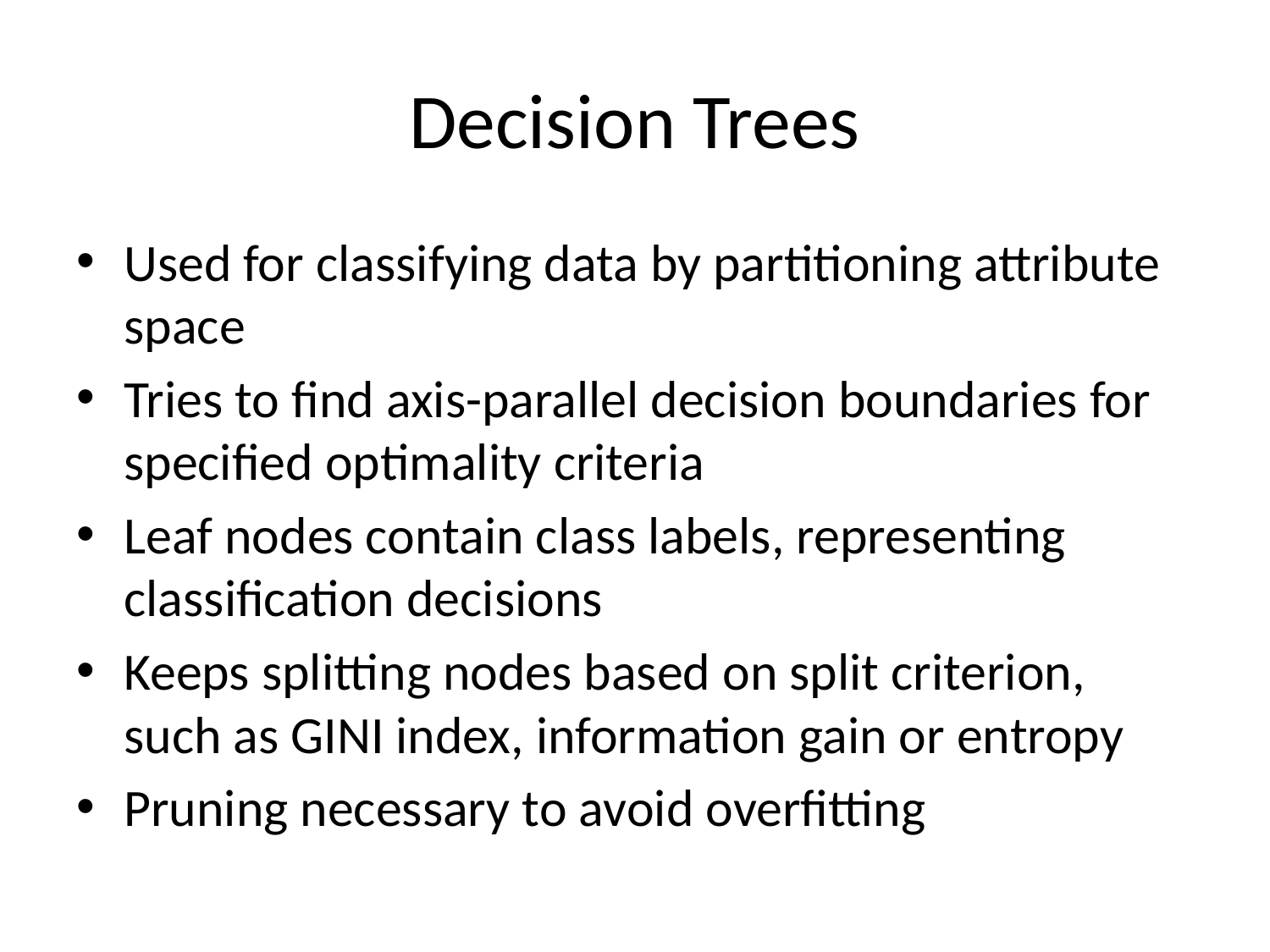

# Decision Trees
Used for classifying data by partitioning attribute space
Tries to find axis-parallel decision boundaries for specified optimality criteria
Leaf nodes contain class labels, representing classification decisions
Keeps splitting nodes based on split criterion, such as GINI index, information gain or entropy
Pruning necessary to avoid overfitting